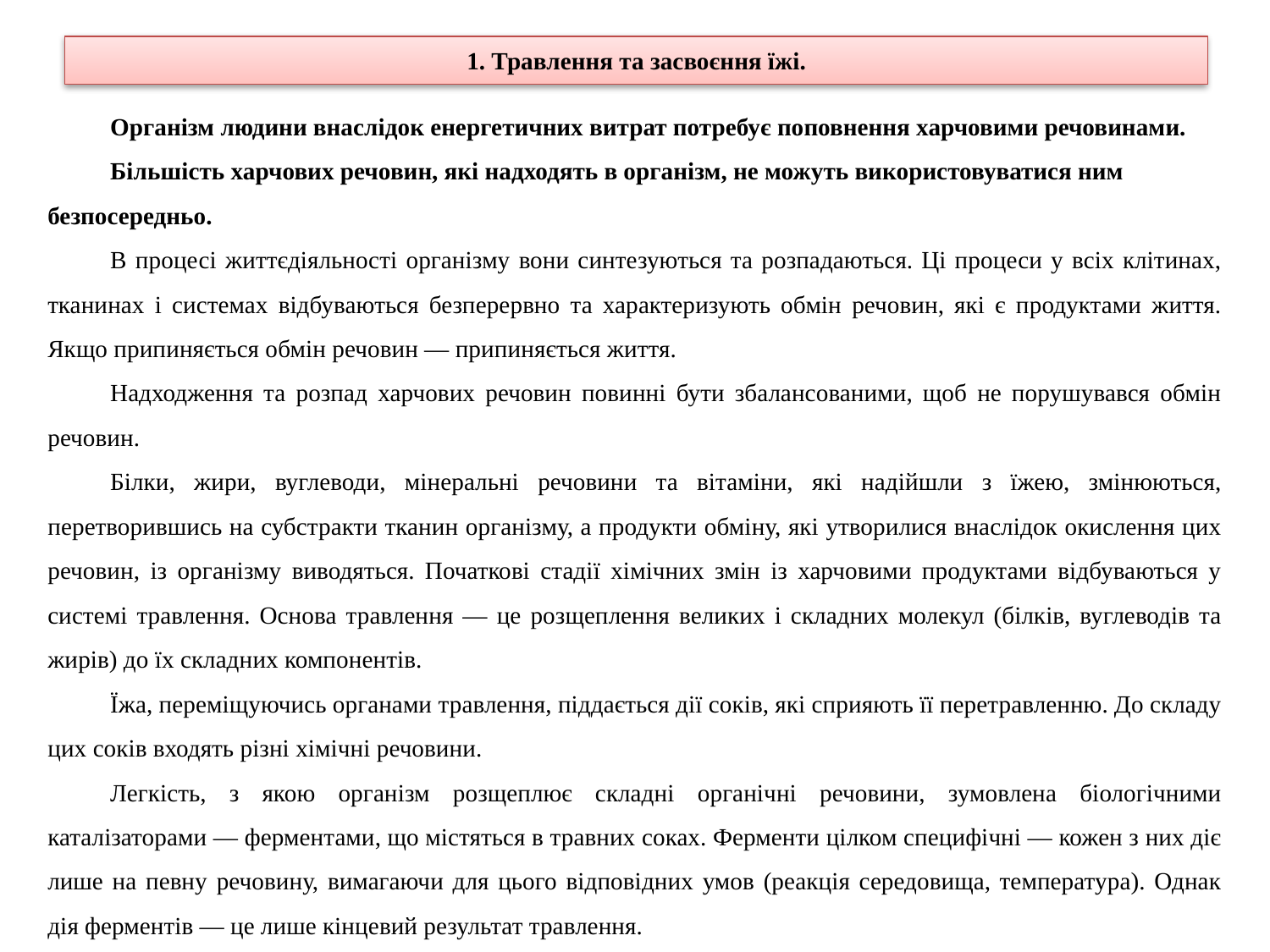

# 1. Травлення та засвоєння їжі.
Організм людини внаслідок енергетичних витрат потребує поповнення харчовими речовинами.
Більшість харчових речовин, які надходять в організм, не можуть використовуватися ним безпосередньо.
В процесі життєдіяльності організму вони синтезуються та розпадаються. Ці процеси у всіх клітинах, тканинах і системах відбуваються безперервно та характеризують обмін речовин, які є продуктами життя. Якщо припиняється обмін речовин — припиняється життя.
Надходження та розпад харчових речовин повинні бути збалансованими, щоб не порушувався обмін речовин.
Білки, жири, вуглеводи, мінеральні речовини та вітаміни, які надійшли з їжею, змінюються, перетворившись на субстракти тканин організму, а продукти обміну, які утворилися внаслідок окислення цих речовин, із організму виводяться. Початкові стадії хімічних змін із харчовими продуктами відбуваються у системі травлення. Основа травлення — це розщеплення великих і складних молекул (білків, вуглеводів та жирів) до їх складних компонентів.
Їжа, переміщуючись органами травлення, піддається дії соків, які сприяють її перетравленню. До складу цих соків входять різні хімічні речовини.
Легкість, з якою організм розщеплює складні органічні речовини, зумовлена біологічними каталізаторами — ферментами, що містяться в травних соках. Ферменти цілком специфічні — кожен з них діє лише на певну речовину, вимагаючи для цього відповідних умов (реакція середовища, температура). Однак дія ферментів — це лише кінцевий результат травлення.